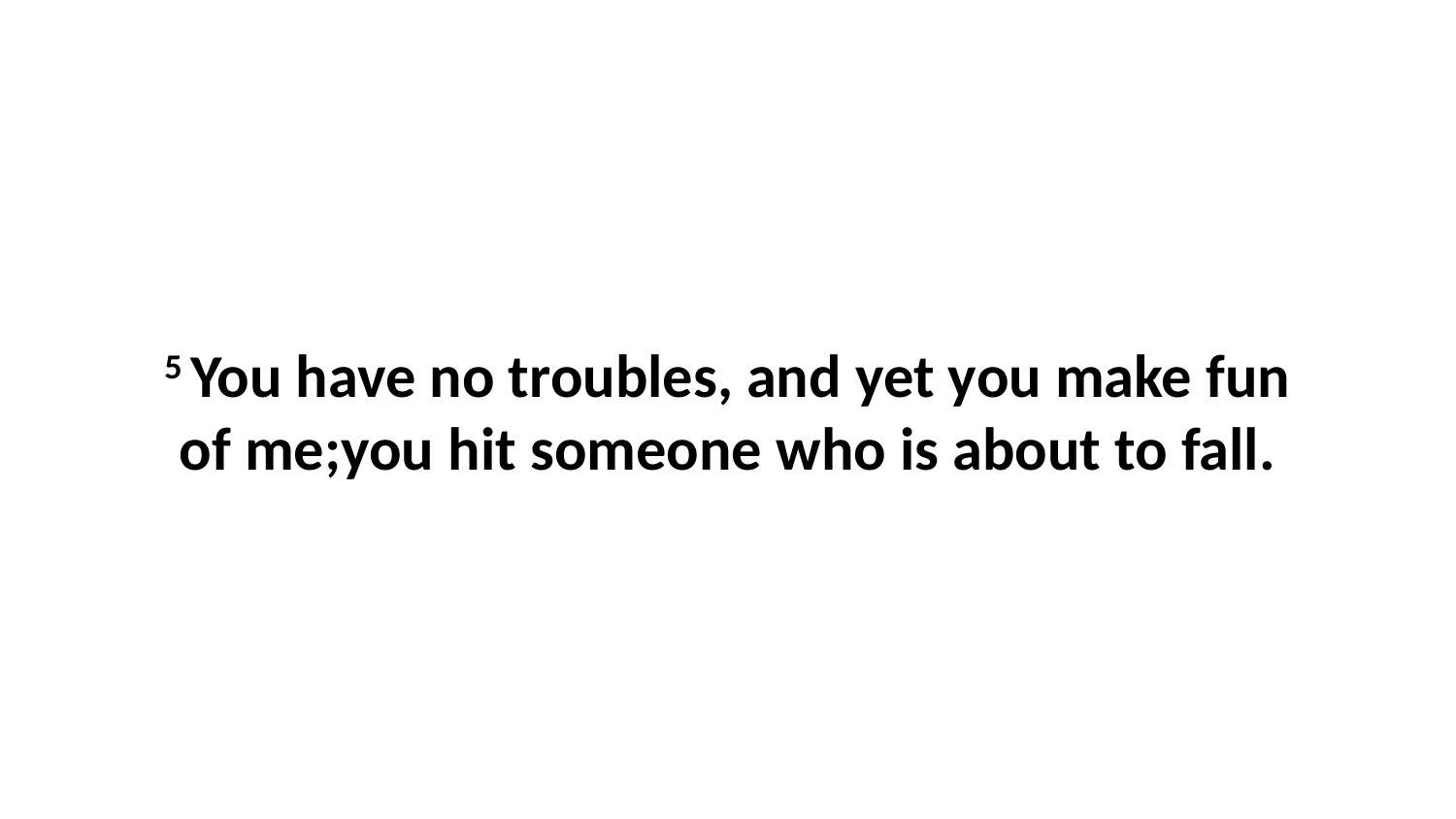

5 You have no troubles, and yet you make fun of me;you hit someone who is about to fall.